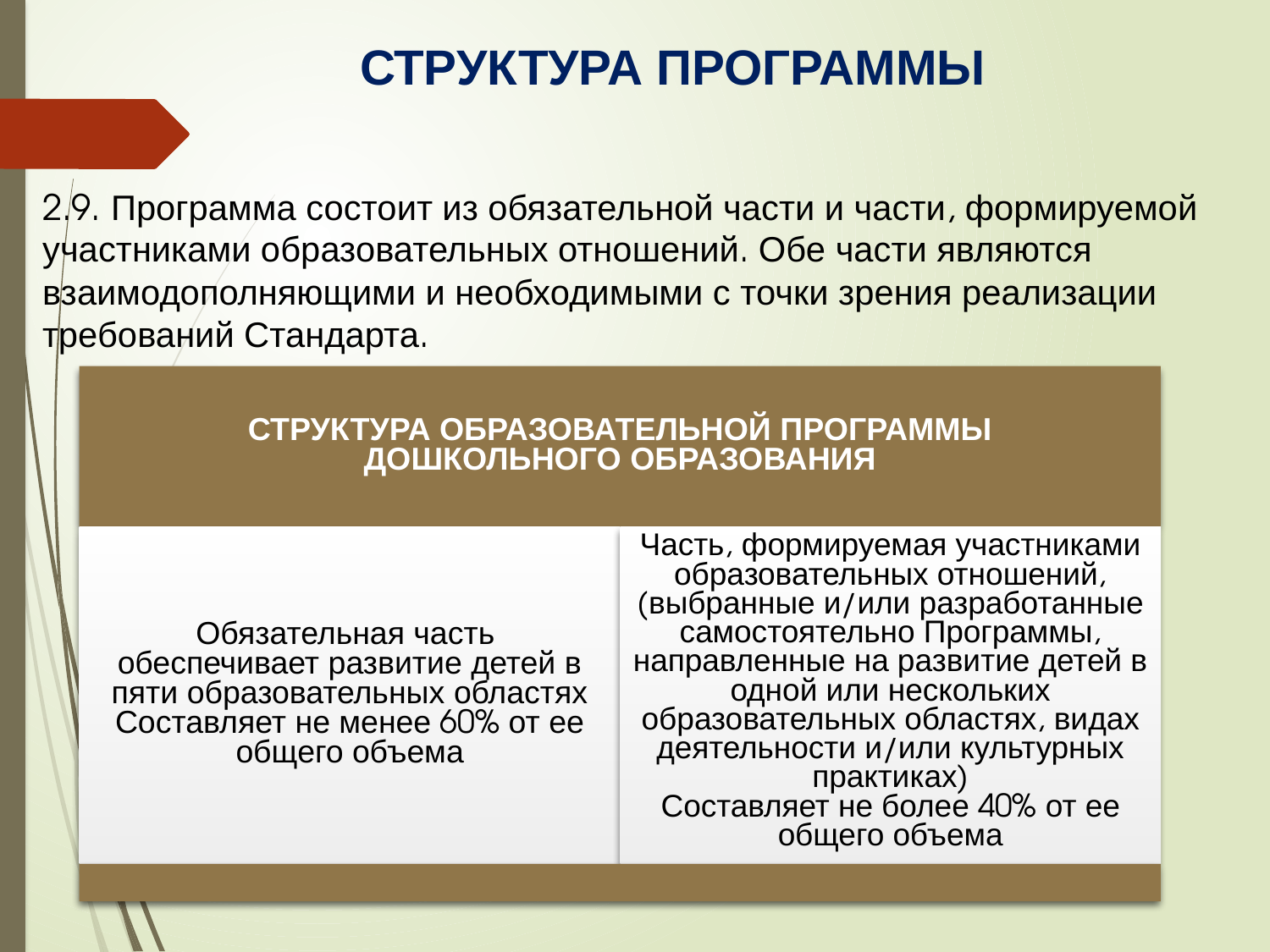

СТРУКТУРА ПРОГРАММЫ

2.9. Программа состоит из обязательной части и части, формируемой участниками образовательных отношений. Обе части являются взаимодополняющими и необходимыми с точки зрения реализации требований Стандарта.

СТРУКТУРА ОБРАЗОВАТЕЛЬНОЙ ПРОГРАММЫ
ДОШКОЛЬНОГО ОБРАЗОВАНИЯ
Составляет не более 40% от ее общего объема
Аспекты образовательной
 среды